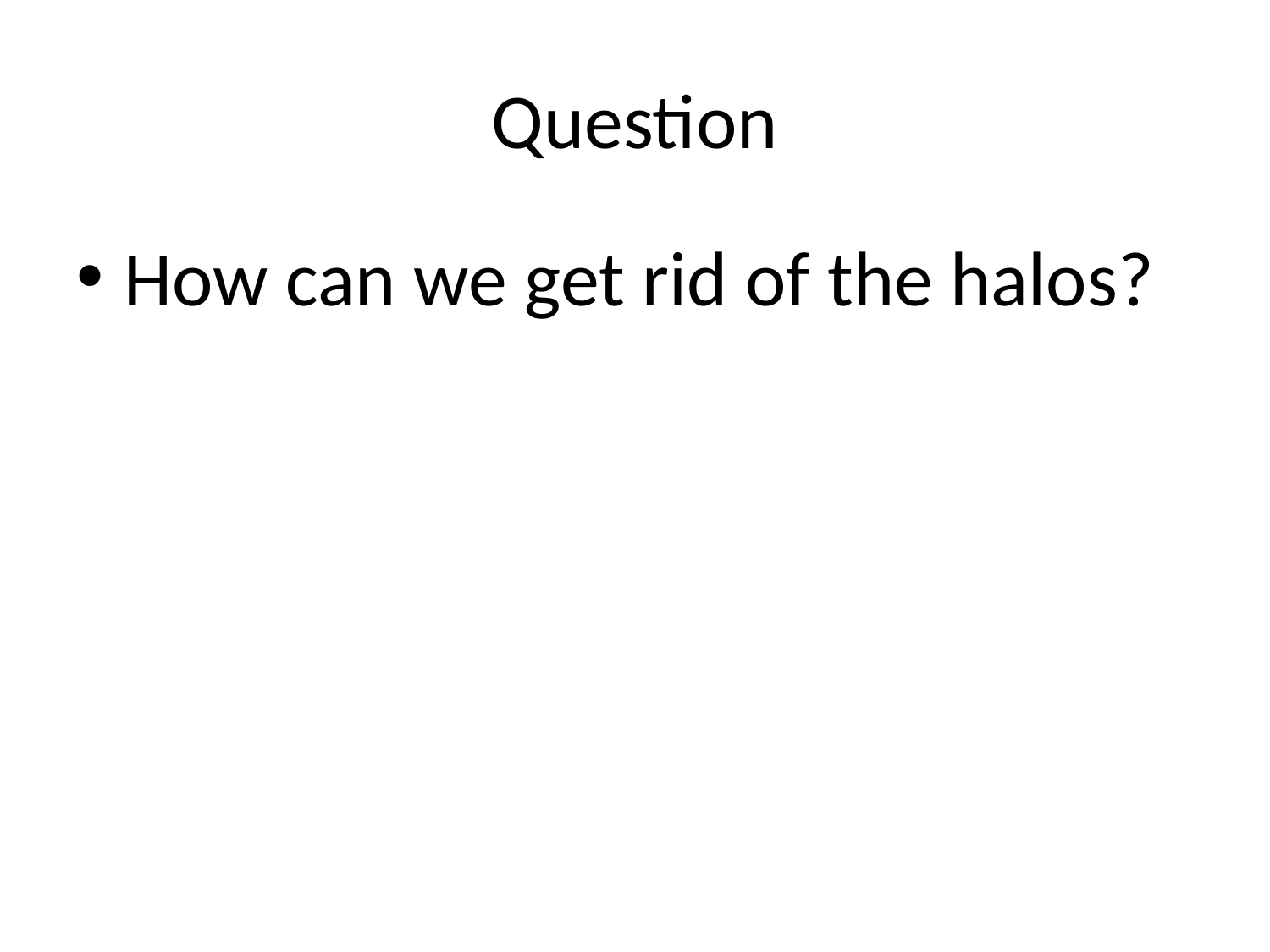

# Question
How can we get rid of the halos?